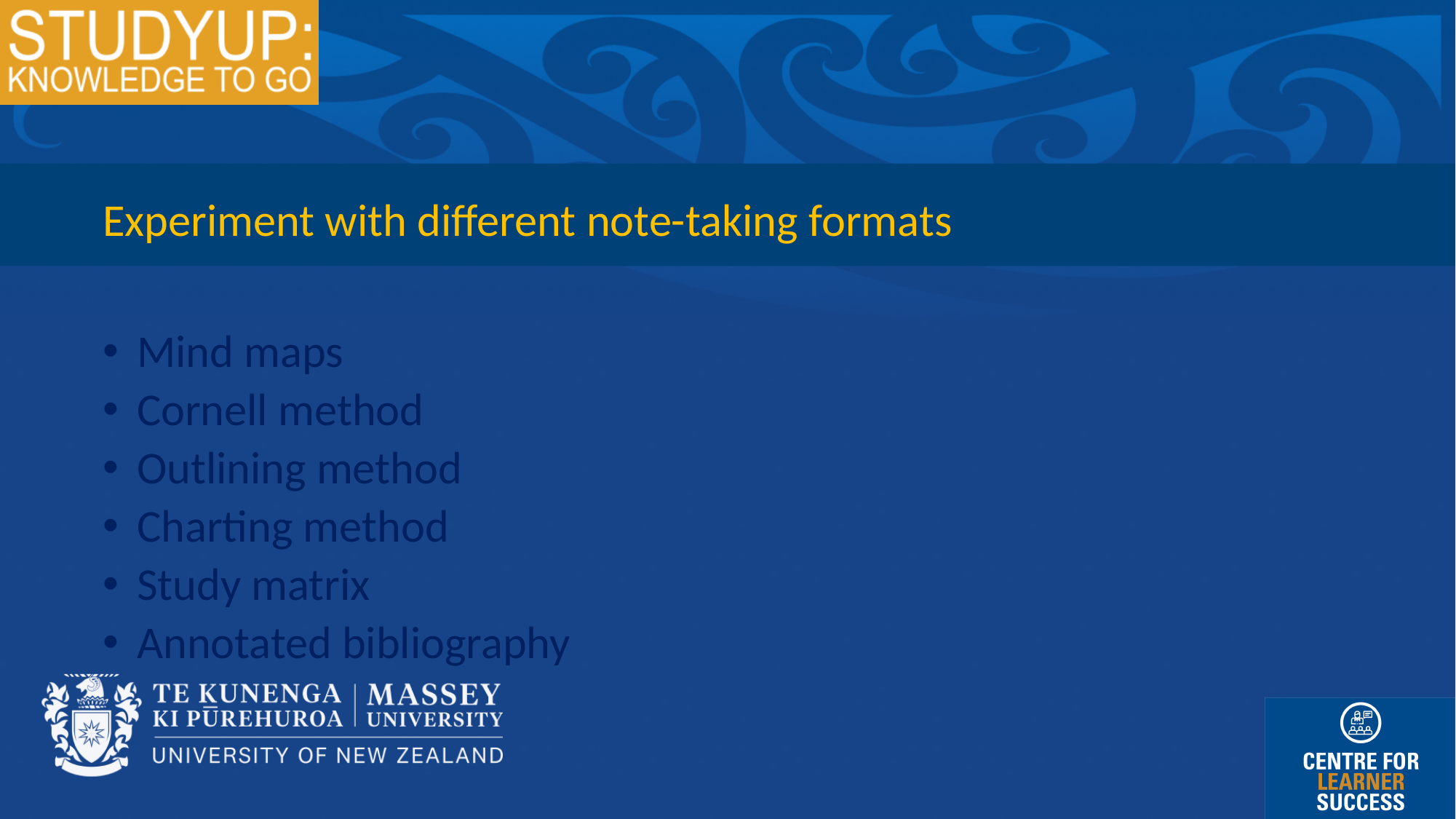

Experiment with different note-taking formats
Mind maps
Cornell method
Outlining method
Charting method
Study matrix
Annotated bibliography